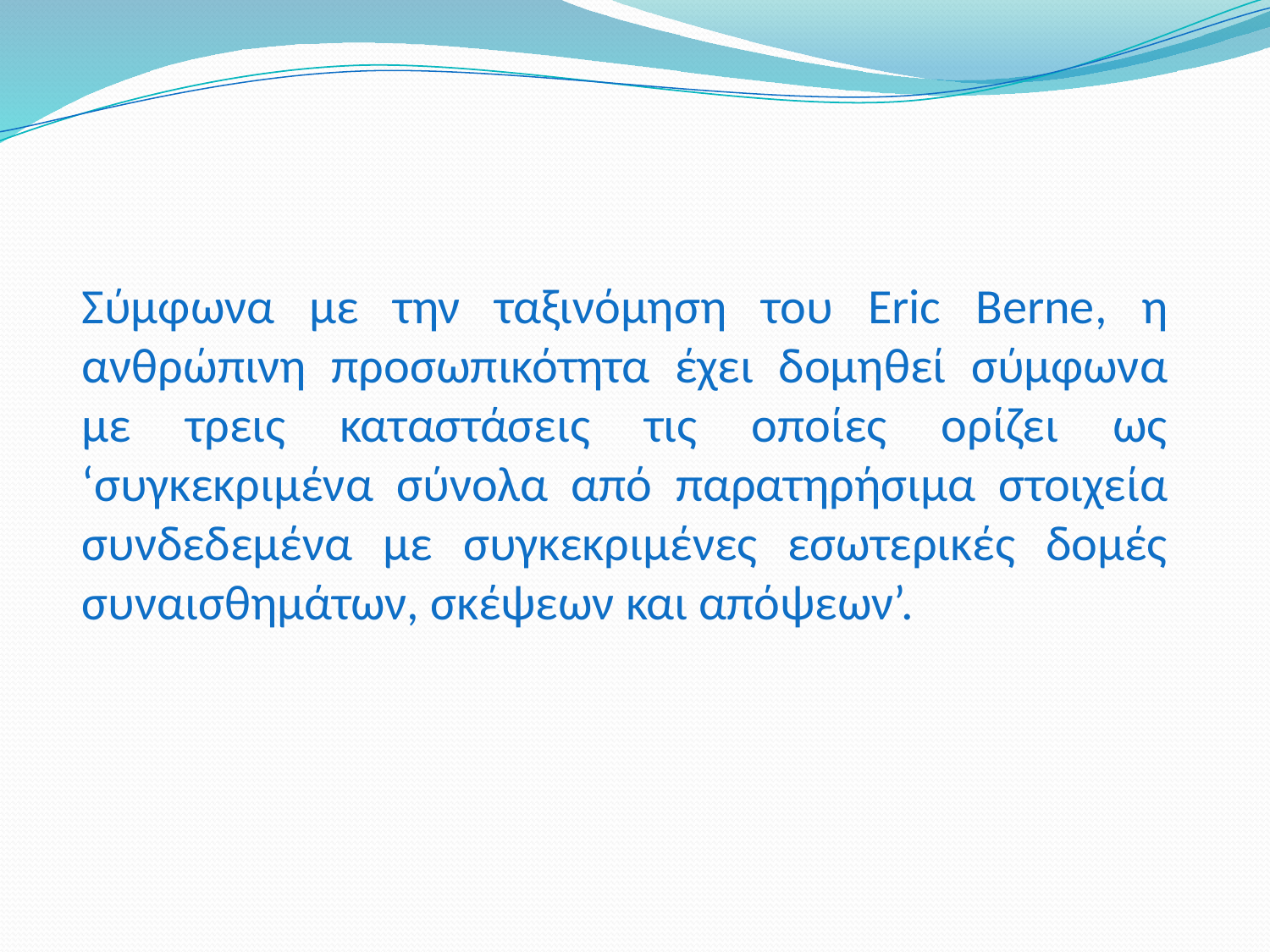

Σύμφωνα με την ταξινόμηση του Eric Berne, η ανθρώπινη προσωπικότητα έχει δομηθεί σύμφωνα με τρεις καταστάσεις τις οποίες ορίζει ως ‘συγκεκριμένα σύνολα από παρατηρήσιμα στοιχεία συνδεδεμένα με συγκεκριμένες εσωτερικές δομές συναισθημάτων, σκέψεων και απόψεων’.